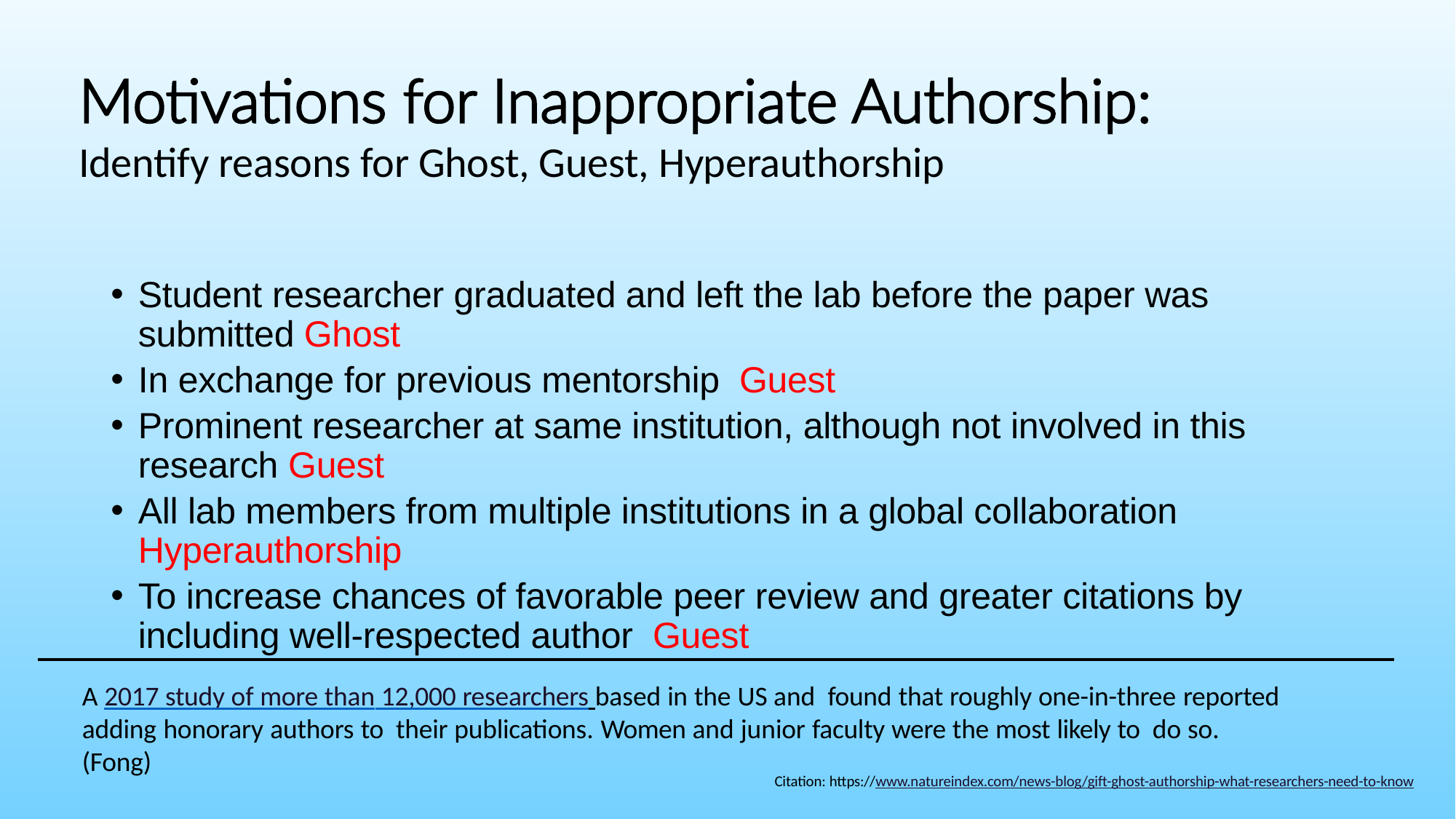

# Motivations for Inappropriate Authorship: Identify reasons for Ghost, Guest, Hyperauthorship
Student researcher graduated and left the lab before the paper was submitted Ghost
In exchange for previous mentorship  Guest
Prominent researcher at same institution, although not involved in this research Guest
All lab members from multiple institutions in a global collaboration Hyperauthorship
To increase chances of favorable peer review and greater citations by including well-respected author  Guest
A 2017 study of more than 12,000 researchers based in the US and  found that roughly one-in-three reported adding honorary authors to  their publications. Women and junior faculty were the most likely to  do so. (Fong)

Citation: https://www.natureindex.com/news-blog/gift-ghost-authorship-what-researchers-need-to-know